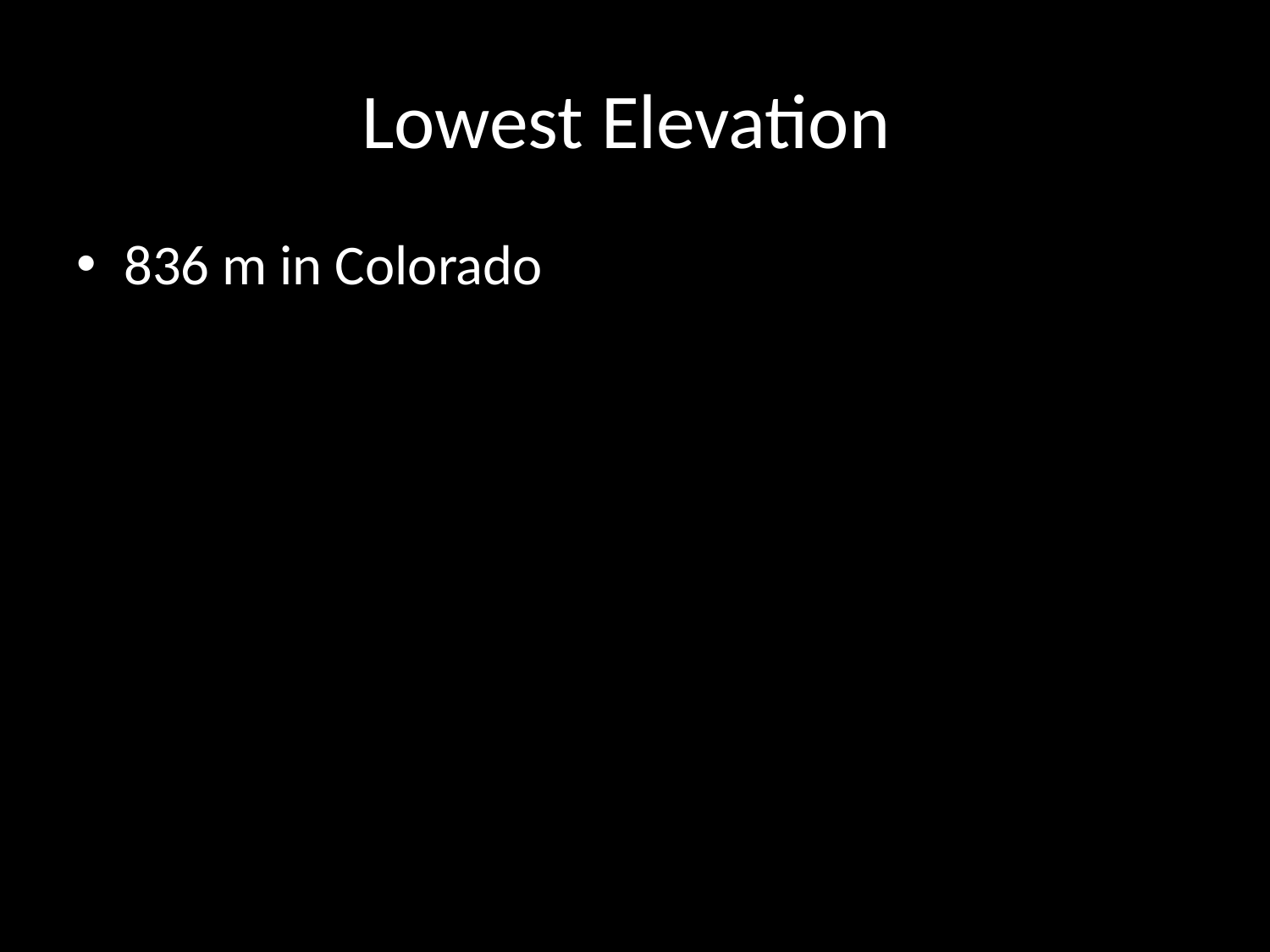

# Lowest Elevation
836 m in Colorado